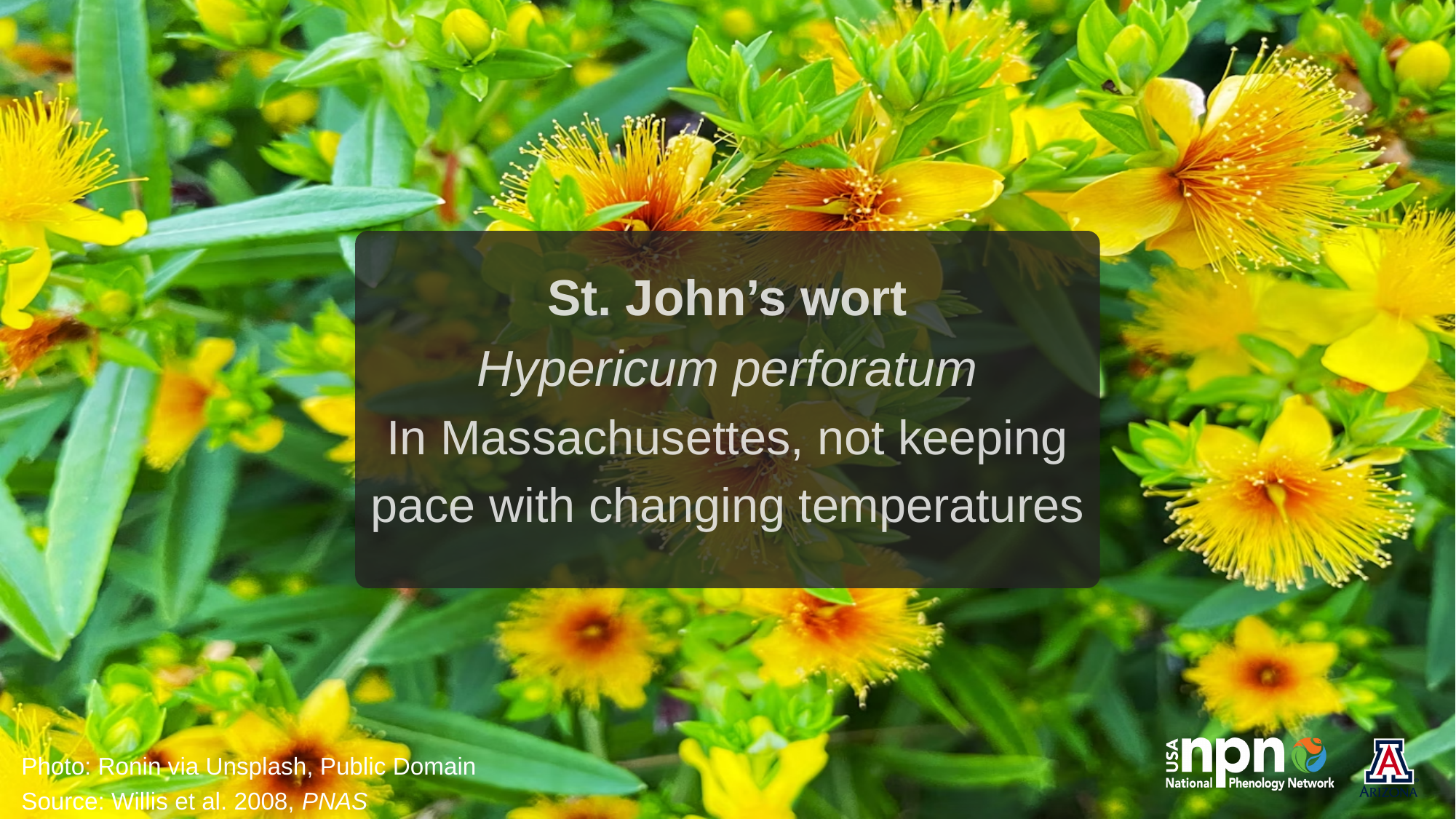

St. John’s wort
Hypericum perforatum
In Massachusettes, not keeping pace with changing temperatures

Photo: Ronin via Unsplash, Public Domain
Source: Willis et al. 2008, PNAS